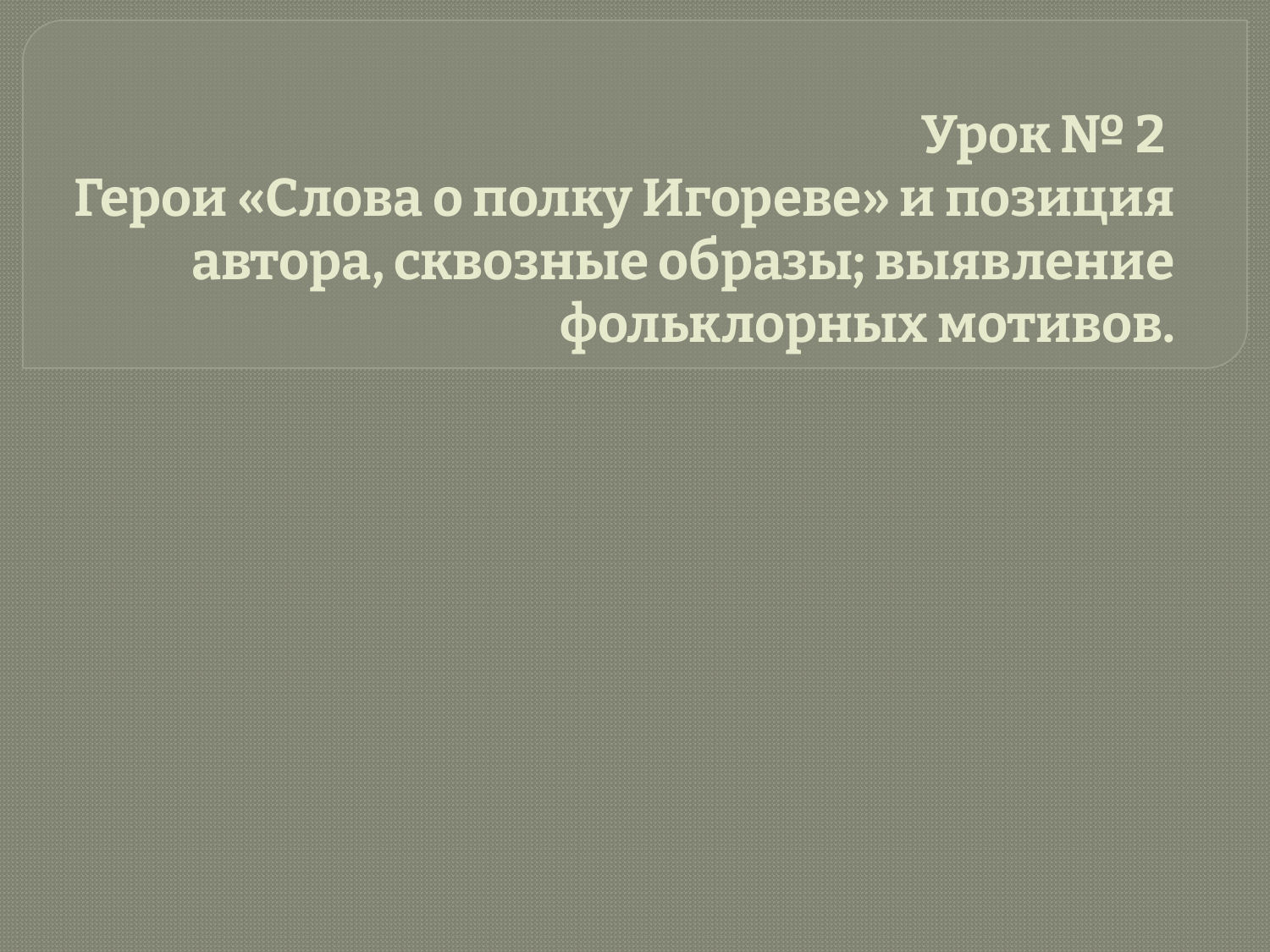

# Урок № 2 Герои «Слова о полку Игореве» и позиция автора, сквозные образы; выявление фольклорных мотивов.